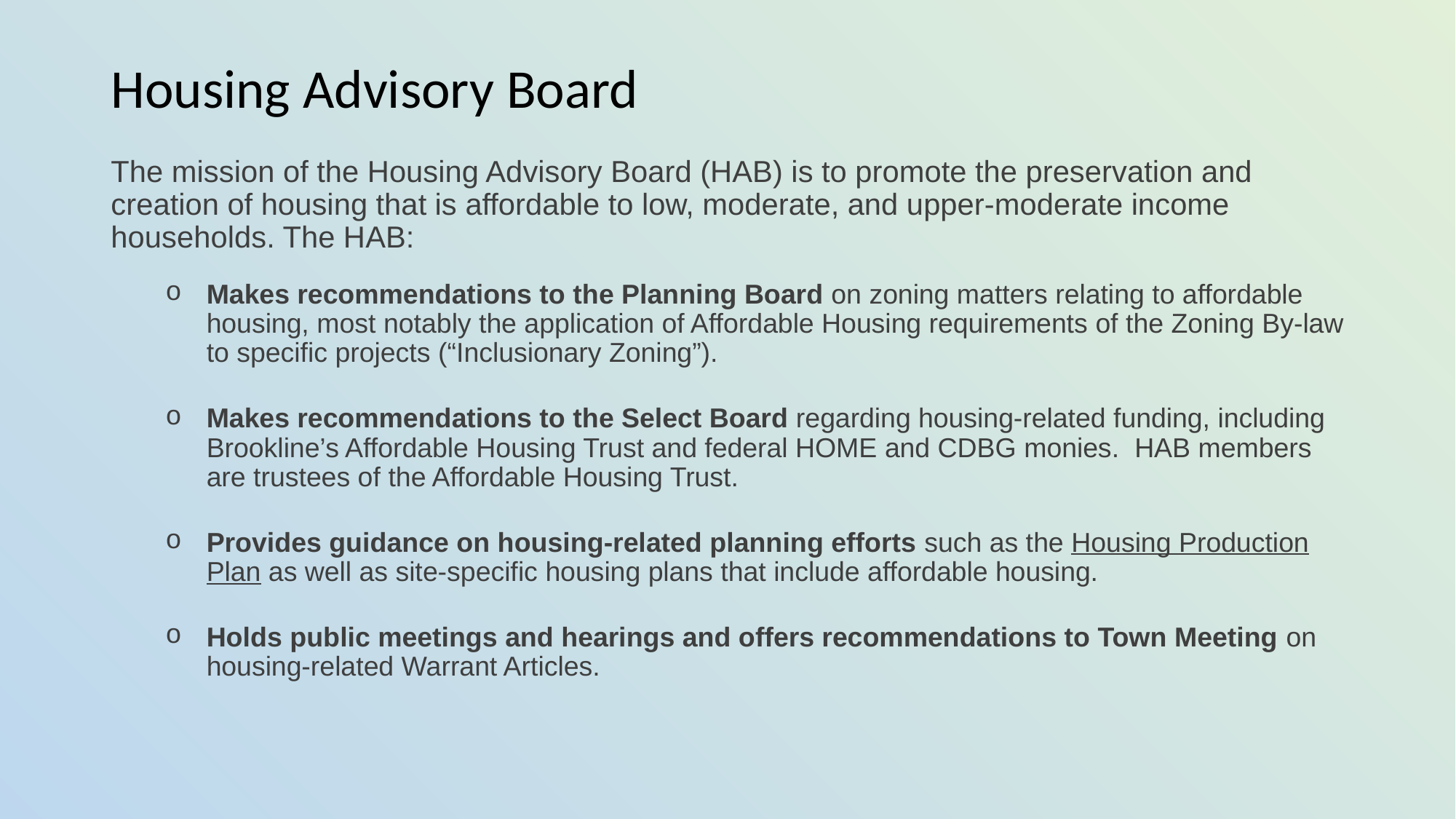

# Housing Advisory Board

The mission of the Housing Advisory Board (HAB) is to promote the preservation and creation of housing that is affordable to low, moderate, and upper-moderate income households. The HAB:
Makes recommendations to the Planning Board on zoning matters relating to affordable housing, most notably the application of Affordable Housing requirements of the Zoning By-law to specific projects (“Inclusionary Zoning”).
Makes recommendations to the Select Board regarding housing-related funding, including Brookline’s Affordable Housing Trust and federal HOME and CDBG monies.  HAB members are trustees of the Affordable Housing Trust.
Provides guidance on housing-related planning efforts such as the Housing Production Plan as well as site-specific housing plans that include affordable housing.
Holds public meetings and hearings and offers recommendations to Town Meeting on housing-related Warrant Articles.